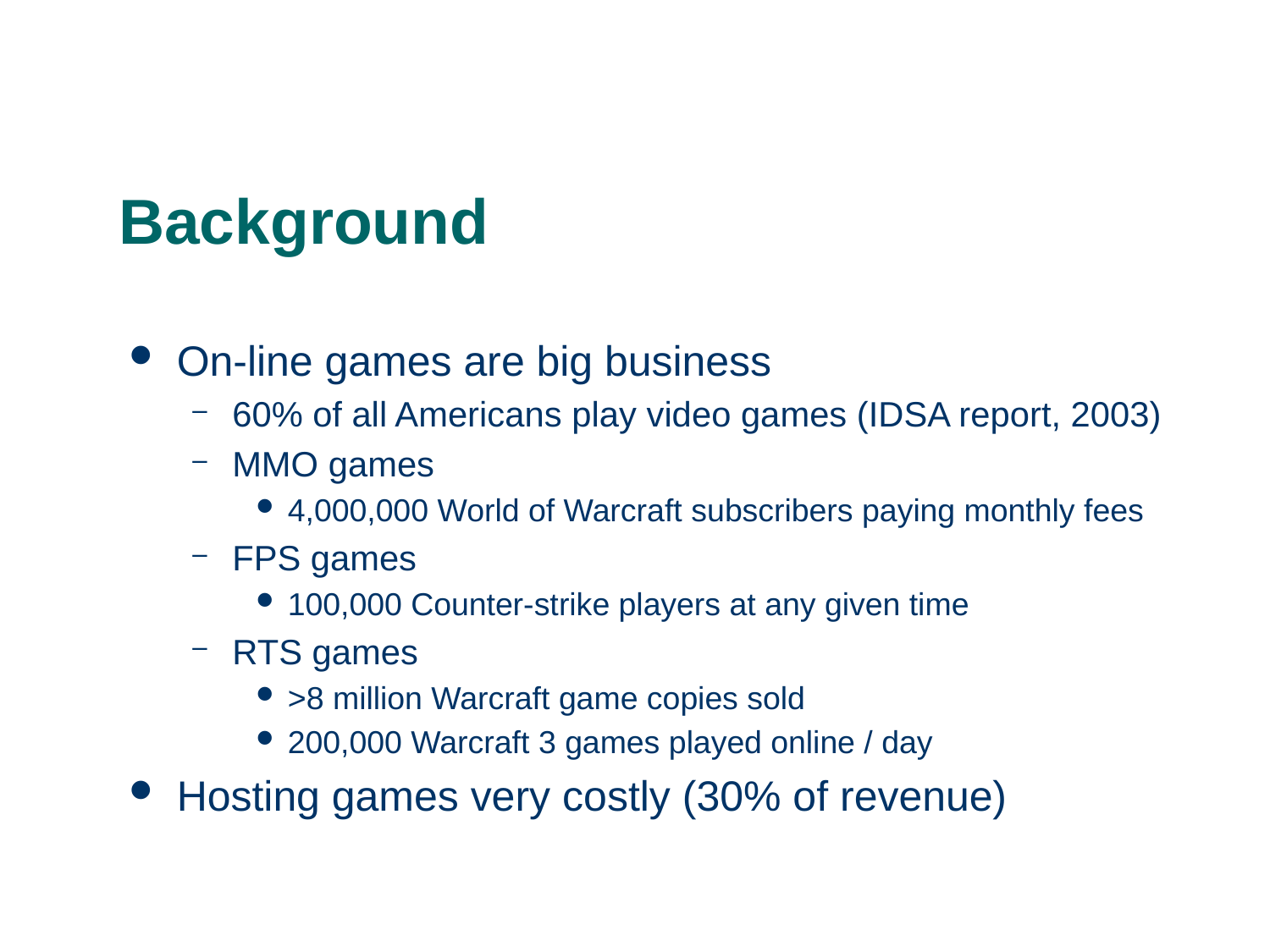

# Background
On-line games are big business
60% of all Americans play video games (IDSA report, 2003)
MMO games
4,000,000 World of Warcraft subscribers paying monthly fees
FPS games
100,000 Counter-strike players at any given time
RTS games
>8 million Warcraft game copies sold
200,000 Warcraft 3 games played online / day
Hosting games very costly (30% of revenue)
2